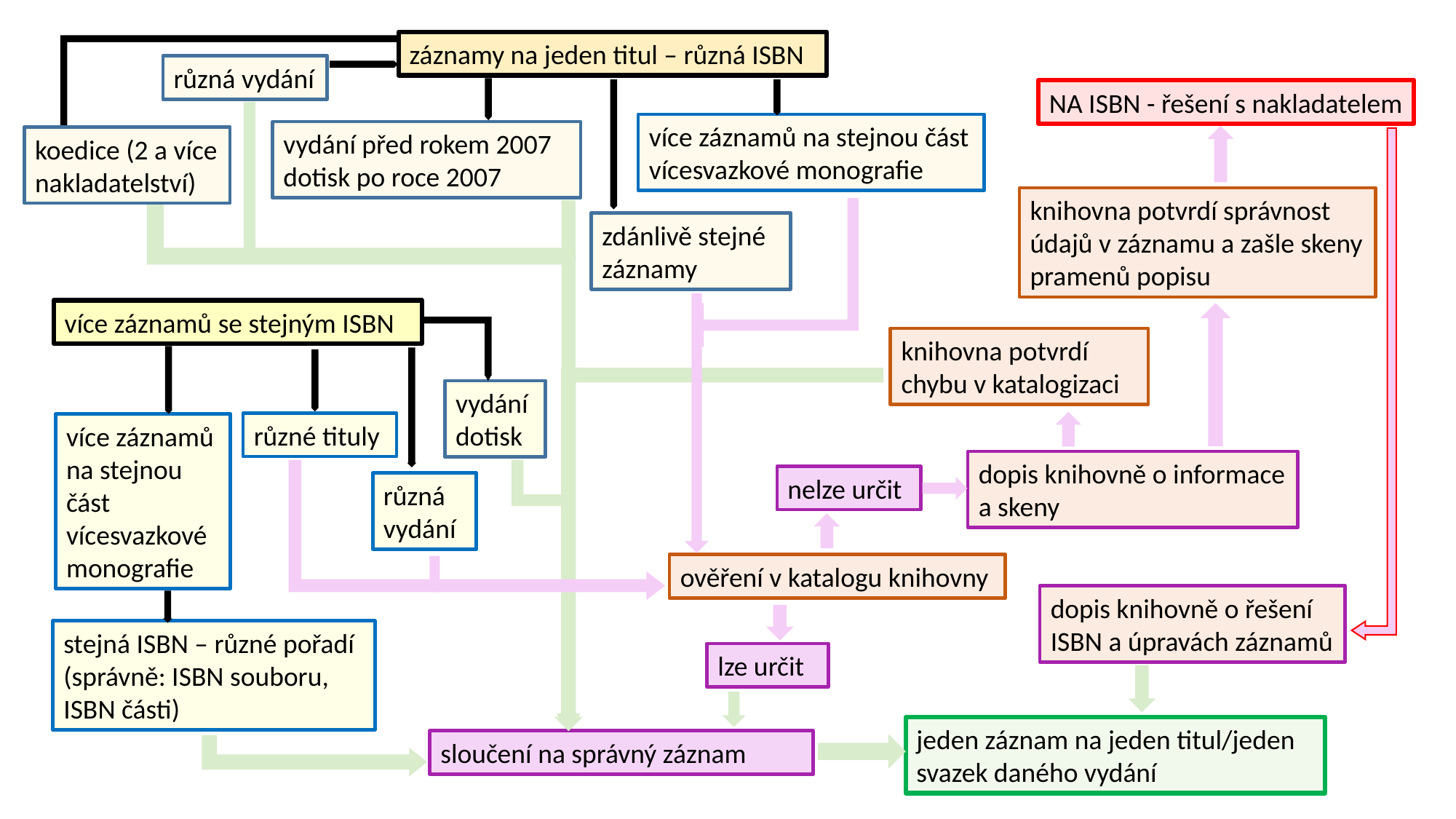

záznamy na jeden titul – různá ISBN

různá vydání

NA ISBN - řešení s nakladatelem

více záznamů na stejnou část vícesvazkové monografie
vydání před rokem 2007
dotisk po roce 2007

knihovna potvrdí správnost údajů v záznamu a zašle skeny pramenů popisu

zdánlivě stejné záznamy

více záznamů se stejným ISBN

knihovna potvrdí chybu v katalogizaci

vydání
dotisk
různé tituly
více záznamů na stejnou část vícesvazkové monografie
dopis knihovně o informace a skeny

nelze určit
různá vydání

ověření v katalogu knihovny

dopis knihovně o řešení ISBN a úpravách záznamů

stejná ISBN – různé pořadí
(správně: ISBN souboru, ISBN části)
lze určit

jeden záznam na jeden titul/jeden svazek daného vydání
sloučení na správný záznam

koedice (2 a více nakladatelství)